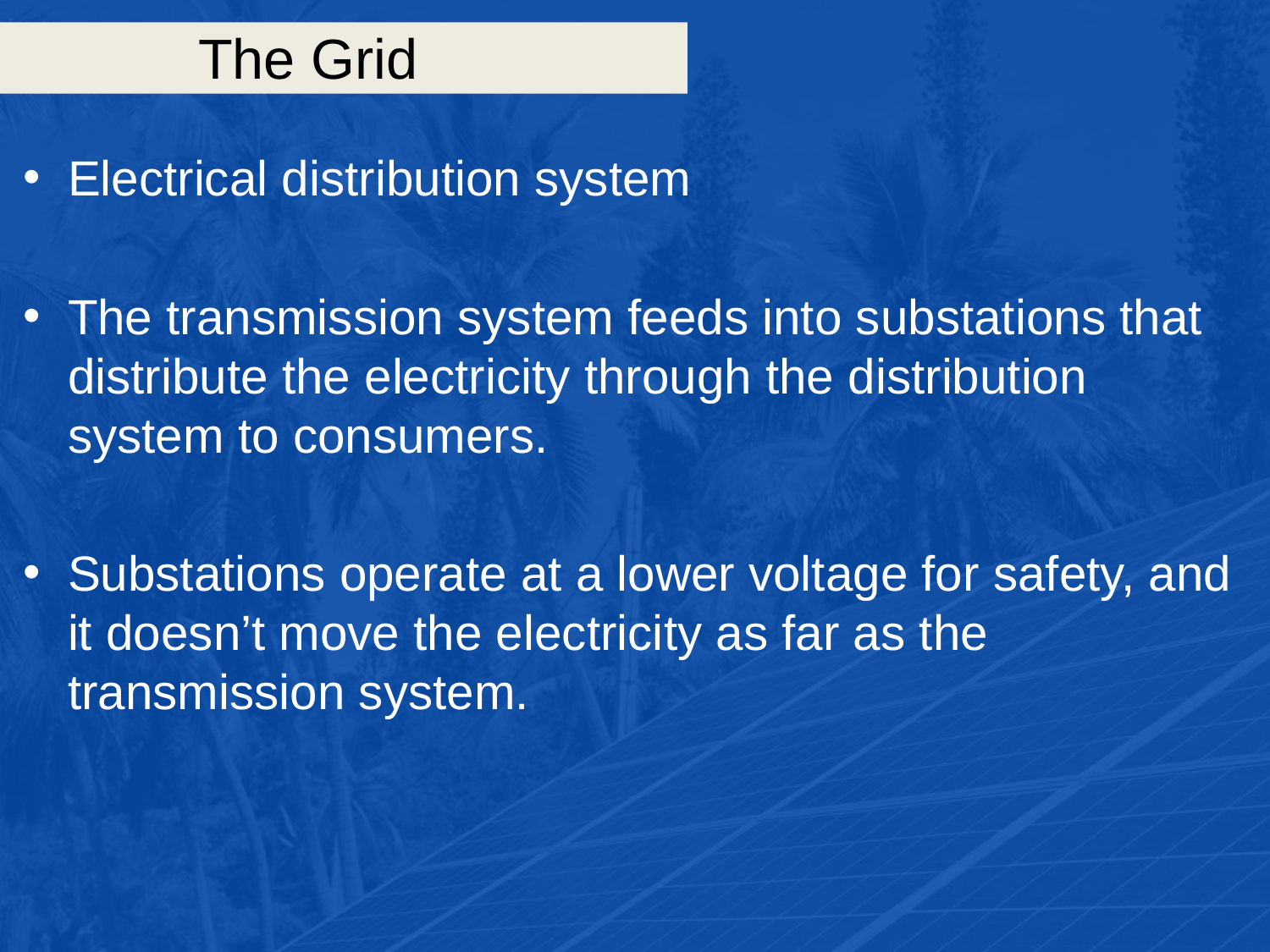

# The Grid
Electrical distribution system

The transmission system feeds into substations that distribute the electricity through the distribution system to consumers.

Substations operate at a lower voltage for safety, and it doesn’t move the electricity as far as the transmission system.